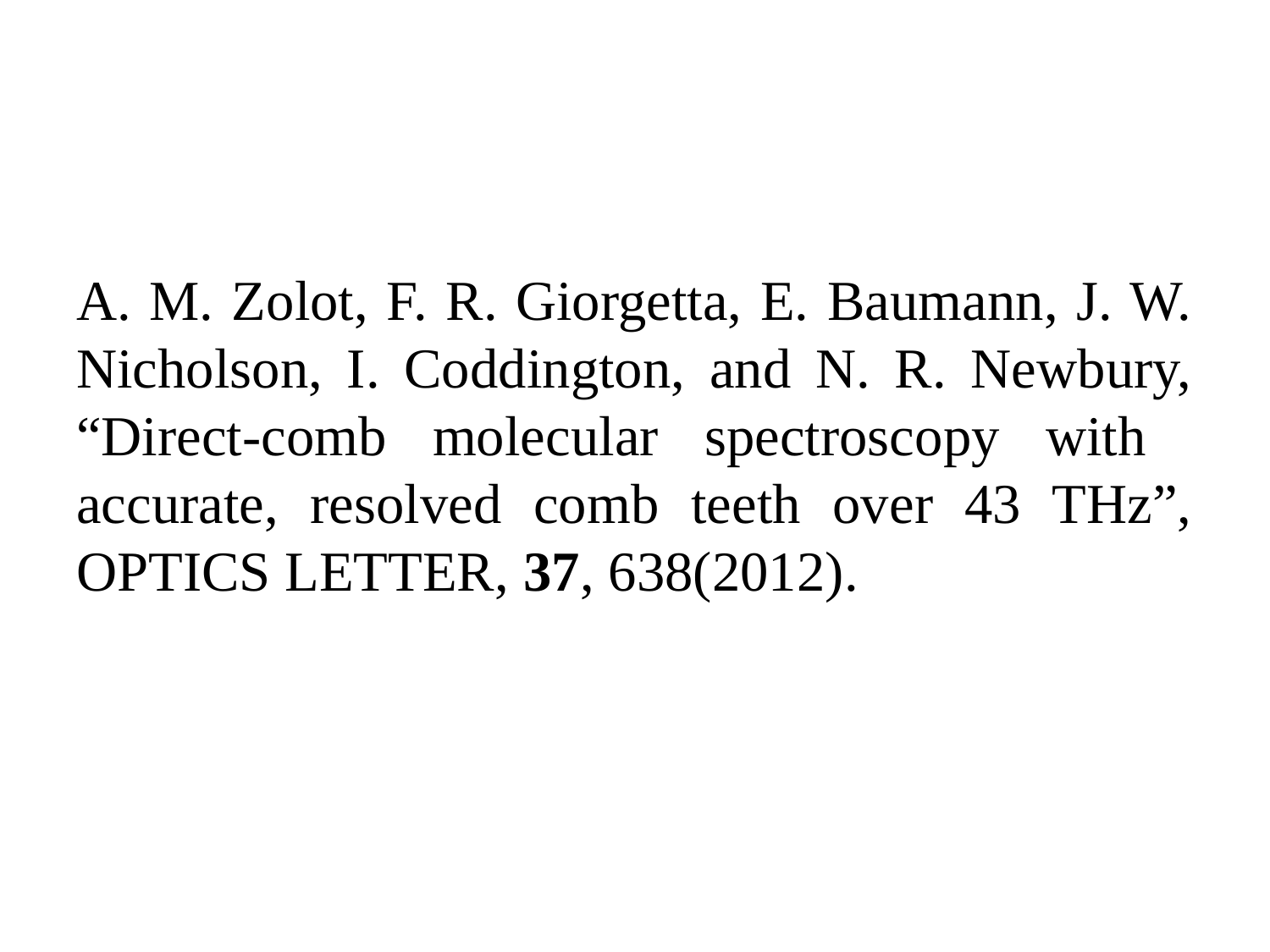

A. M. Zolot, F. R. Giorgetta, E. Baumann, J. W. Nicholson, I. Coddington, and N. R. Newbury, “Direct-comb molecular spectroscopy with  accurate, resolved comb teeth over 43 THz”, OPTICS LETTER, 37, 638(2012).